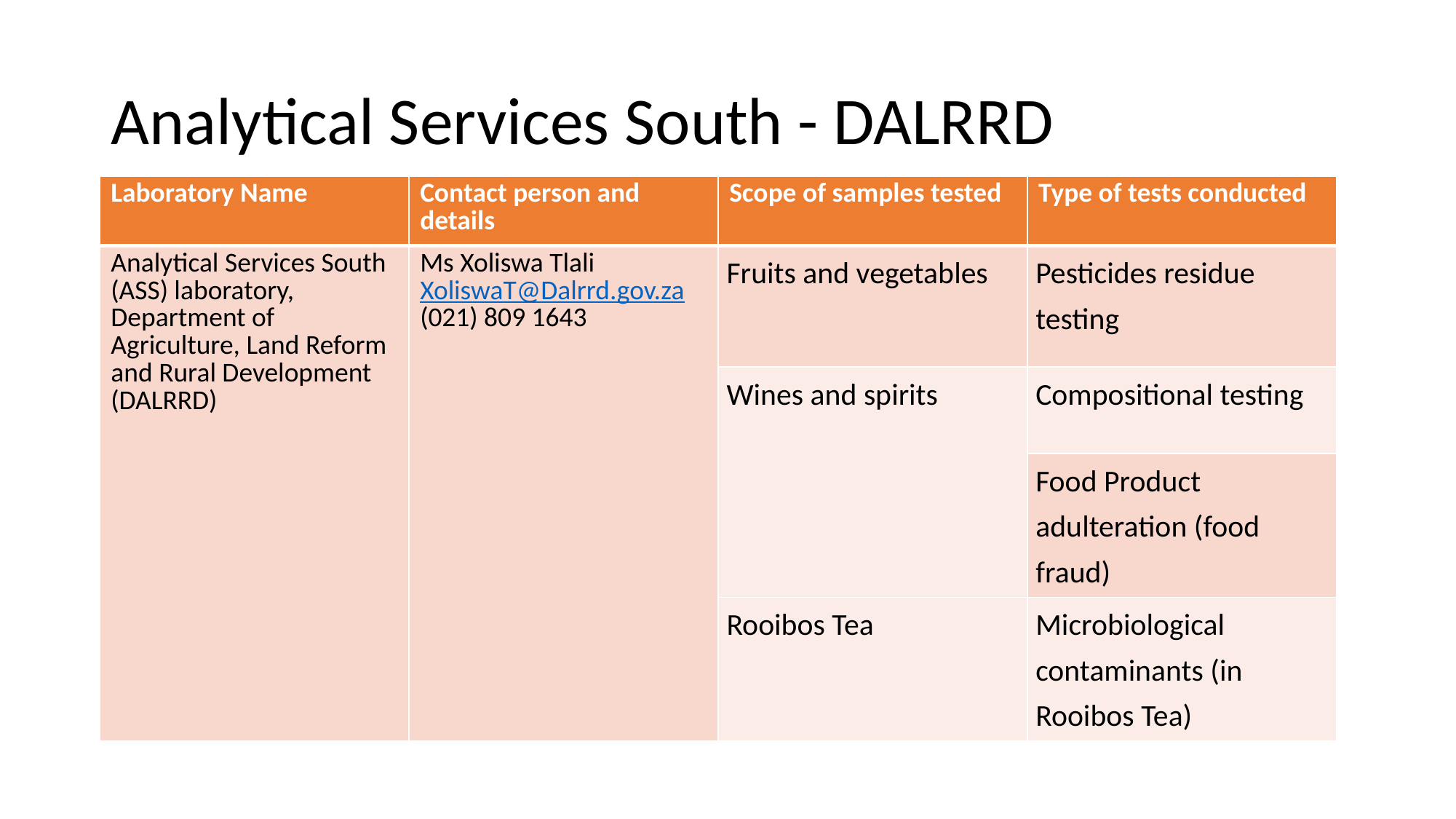

# Analytical Services South - DALRRD
| Laboratory Name | Contact person and details | Scope of samples tested | Type of tests conducted |
| --- | --- | --- | --- |
| Analytical Services South (ASS) laboratory, Department of Agriculture, Land Reform and Rural Development (DALRRD) | Ms Xoliswa Tlali XoliswaT@Dalrrd.gov.za (021) 809 1643 | Fruits and vegetables | Pesticides residue testing |
|  |  | Wines and spirits | Compositional testing |
|  |  |  | Food Product adulteration (food fraud) |
|  |  | Rooibos Tea | Microbiological contaminants (in Rooibos Tea) |